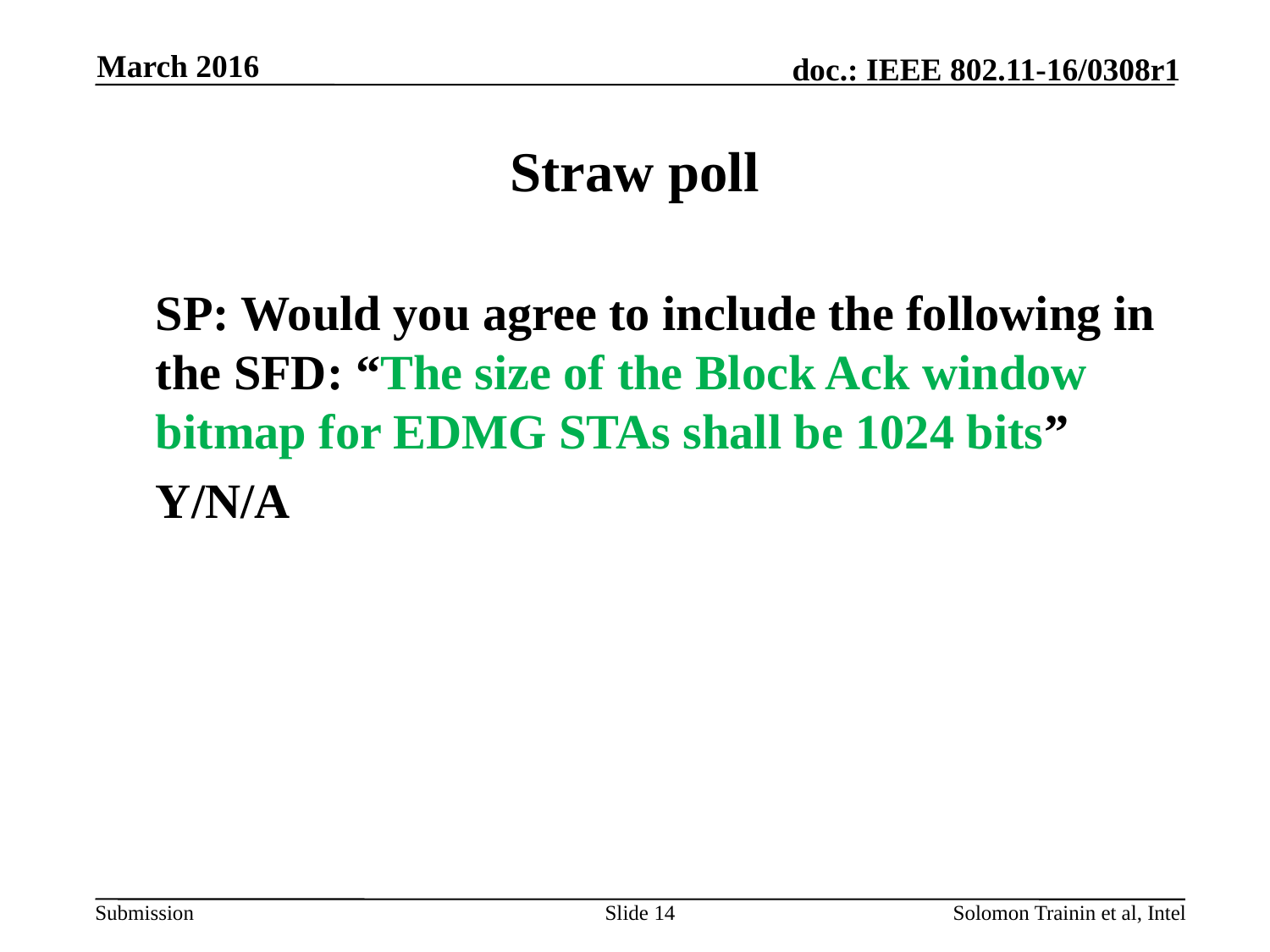

March 2016
# Straw poll
SP: Would you agree to include the following in the SFD: “The size of the Block Ack window bitmap for EDMG STAs shall be 1024 bits”
Y/N/A
Slide 14
Solomon Trainin et al, Intel